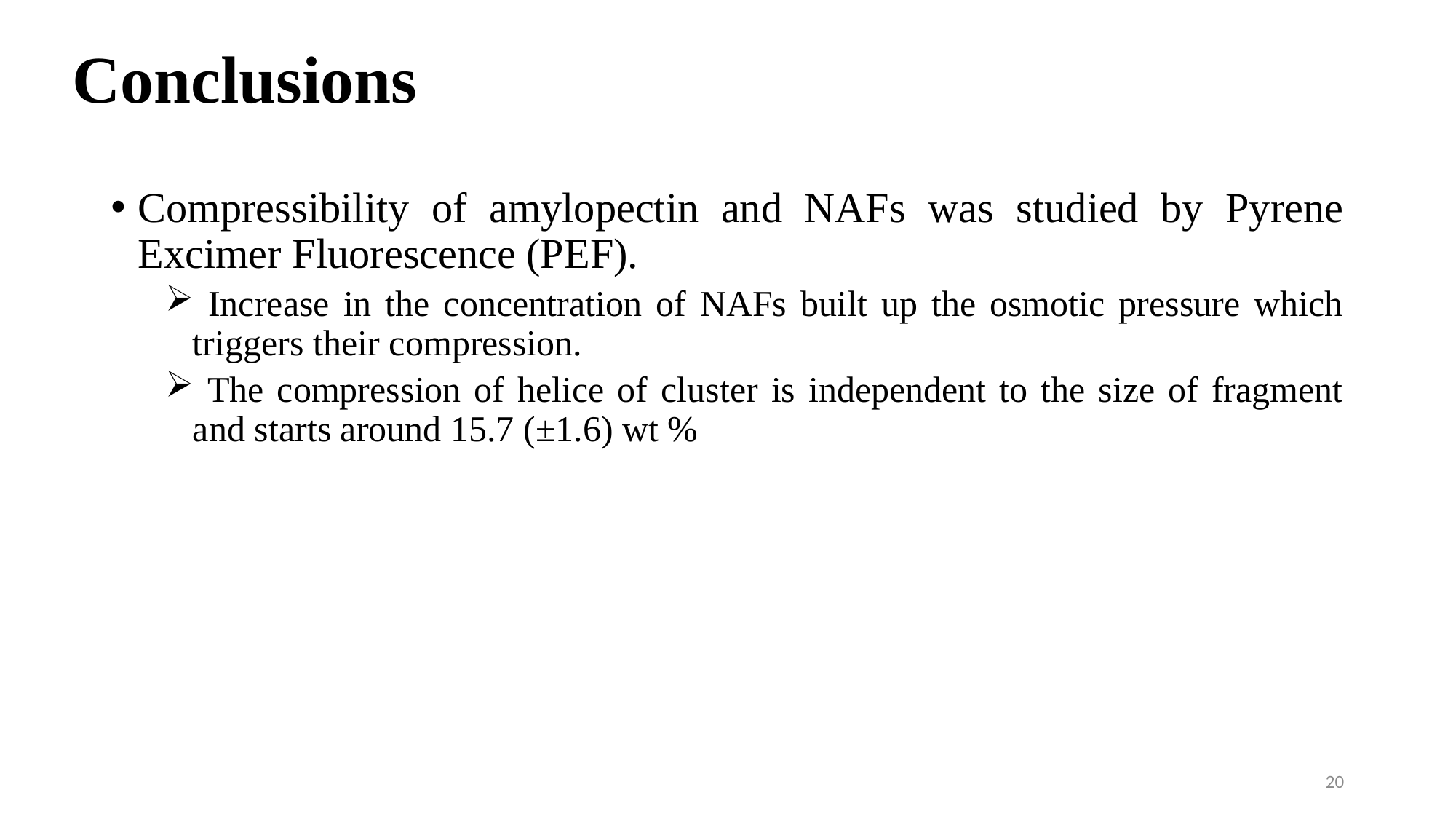

# Conclusions
Compressibility of amylopectin and NAFs was studied by Pyrene Excimer Fluorescence (PEF).
 Increase in the concentration of NAFs built up the osmotic pressure which triggers their compression.
 The compression of helice of cluster is independent to the size of fragment and starts around 15.7 (±1.6) wt %

20